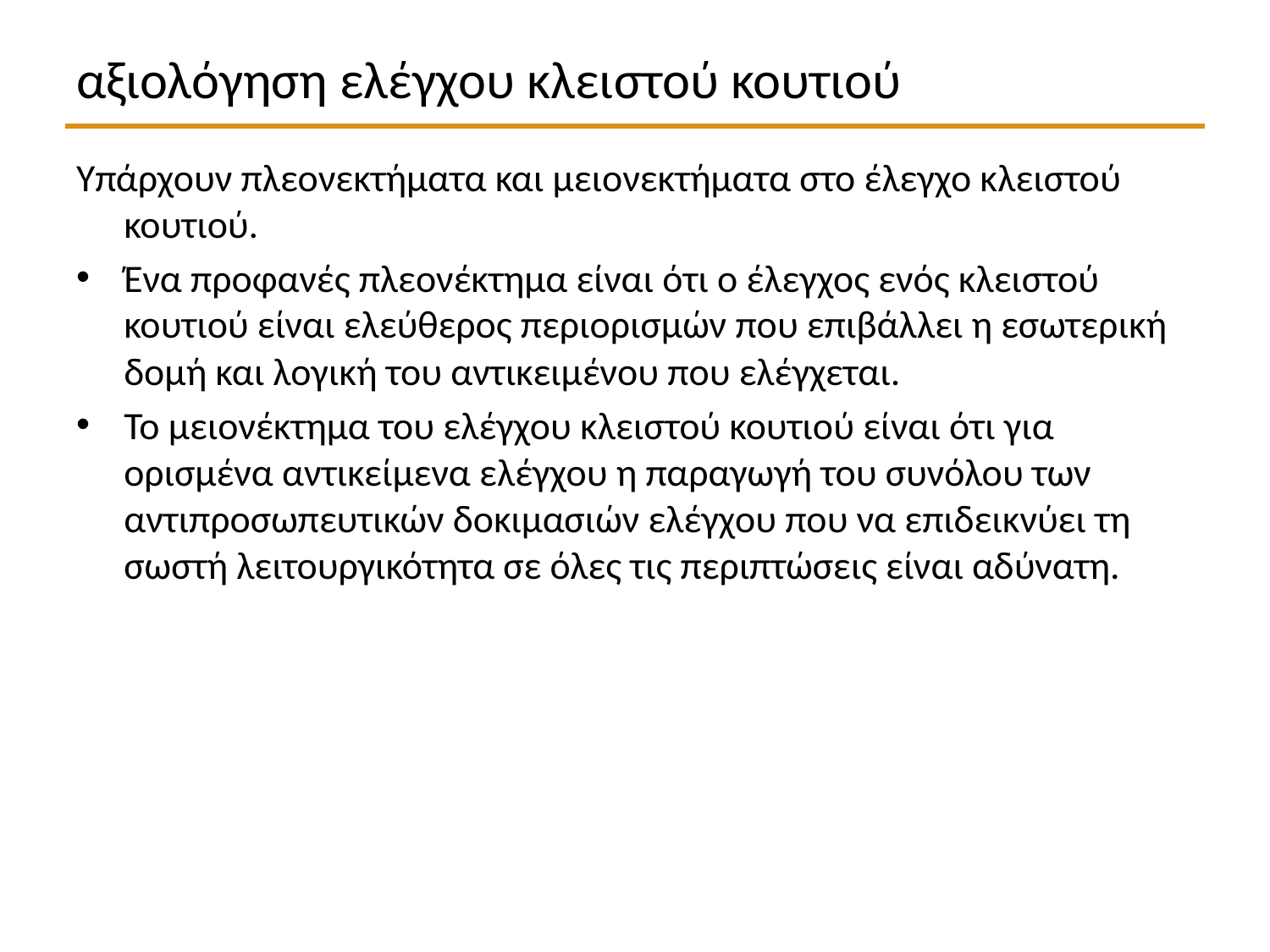

# αξιολόγηση ελέγχου κλειστού κουτιού
Υπάρχουν πλεονεκτήματα και μειονεκτήματα στο έλεγχο κλειστού κουτιού.
Ένα προφανές πλεονέκτημα είναι ότι ο έλεγχος ενός κλειστού κουτιού είναι ελεύθερος περιορισμών που επιβάλλει η εσωτερική δομή και λογική του αντικειμένου που ελέγχεται.
Το μειονέκτημα του ελέγχου κλειστού κουτιού είναι ότι για ορισμένα αντικείμενα ελέγχου η παραγωγή του συνόλου των αντιπροσωπευτικών δοκιμασιών ελέγχου που να επιδεικνύει τη σωστή λειτουργικότητα σε όλες τις περιπτώσεις είναι αδύνατη.